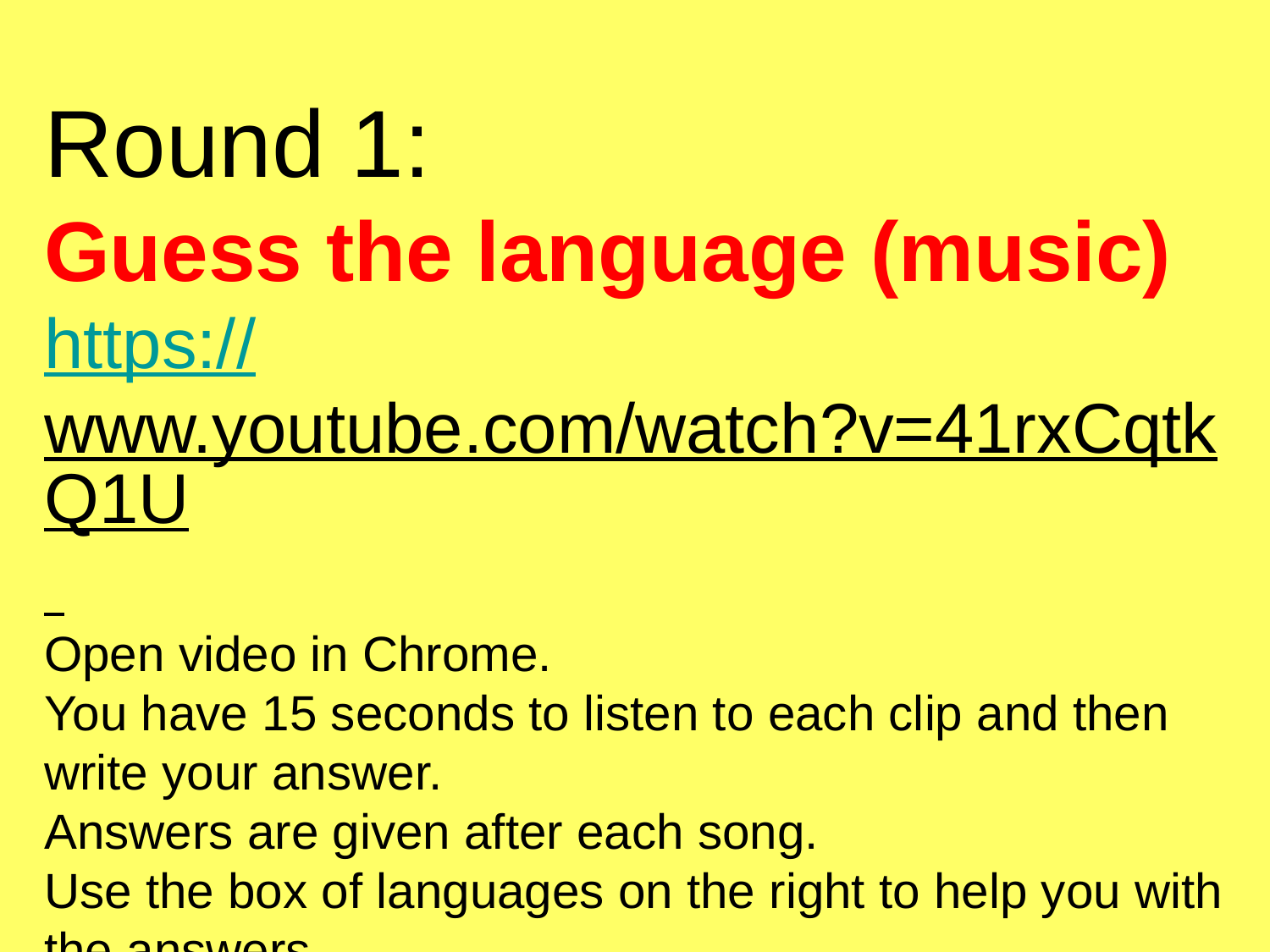

Round 1:
Guess the language (music)
https://www.youtube.com/watch?v=41rxCqtkQ1U
Open video in Chrome.
You have 15 seconds to listen to each clip and then write your answer.
Answers are given after each song.
Use the box of languages on the right to help you with the answers.